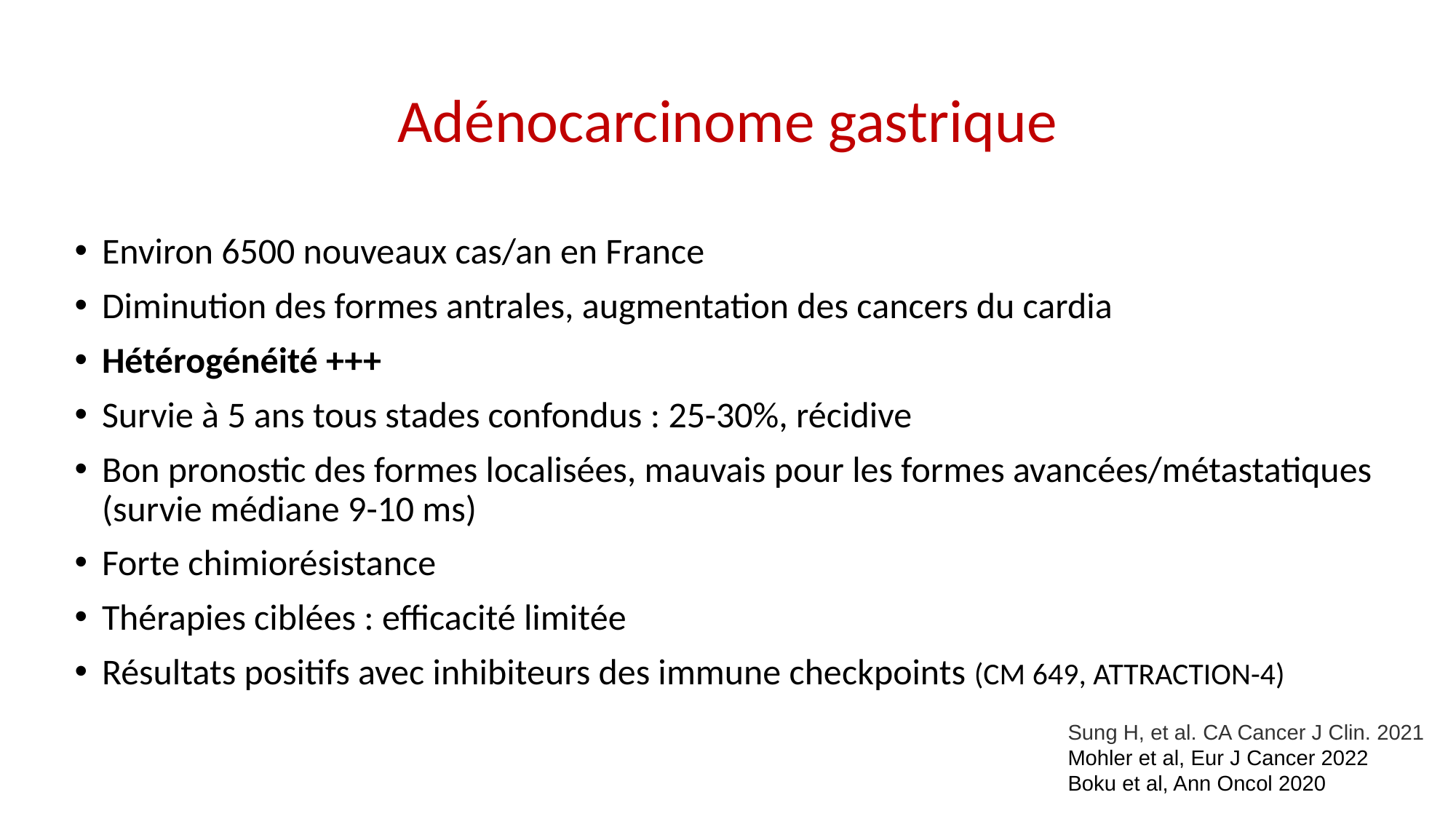

# Adénocarcinome gastrique
Environ 6500 nouveaux cas/an en France
Diminution des formes antrales, augmentation des cancers du cardia
Hétérogénéité +++
Survie à 5 ans tous stades confondus : 25-30%, récidive
Bon pronostic des formes localisées, mauvais pour les formes avancées/métastatiques (survie médiane 9-10 ms)
Forte chimiorésistance
Thérapies ciblées : efficacité limitée
Résultats positifs avec inhibiteurs des immune checkpoints (CM 649, ATTRACTION-4)

Sung H, et al. CA Cancer J Clin. 2021
Mohler et al, Eur J Cancer 2022
Boku et al, Ann Oncol 2020